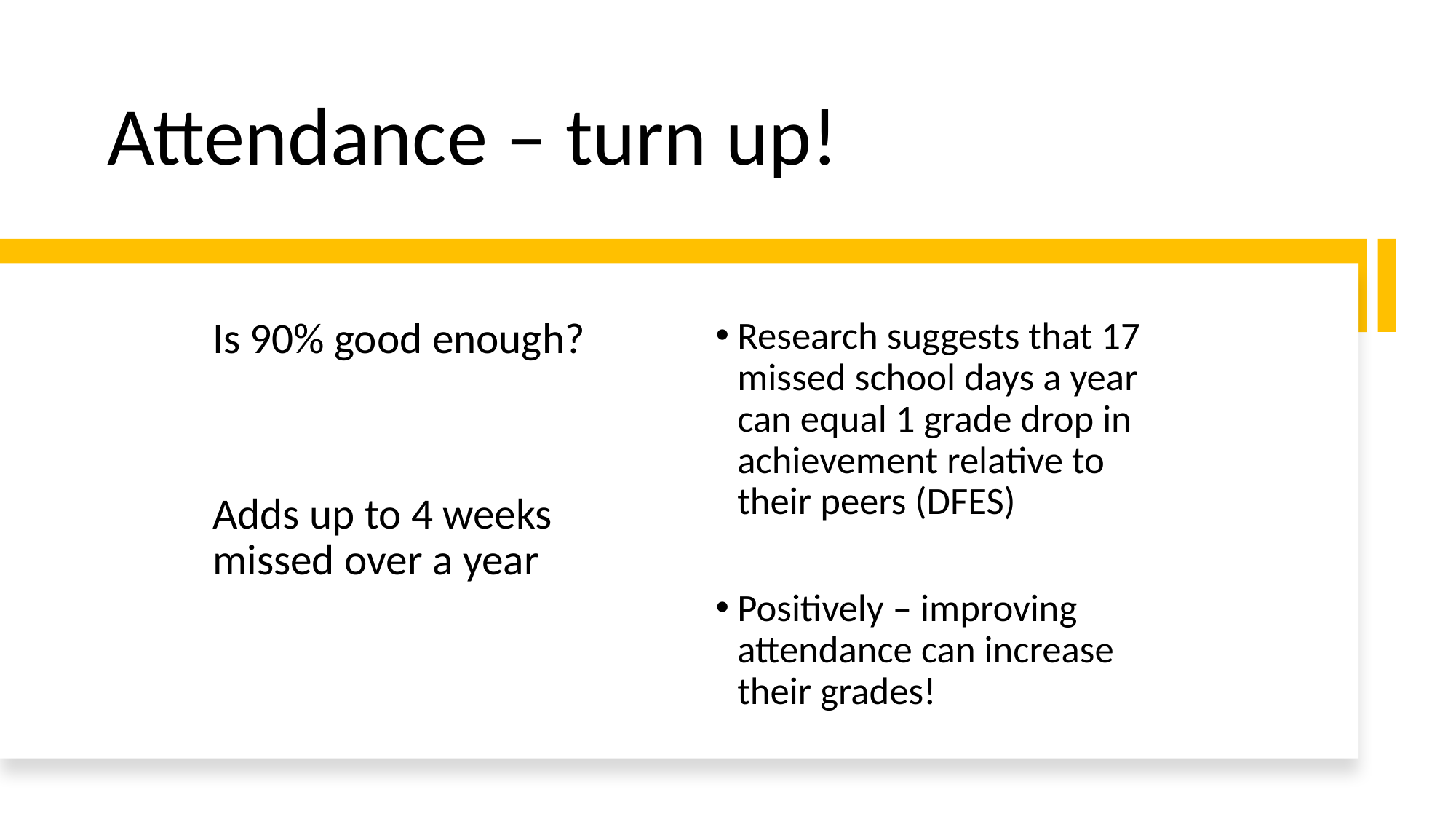

# Attendance – turn up!

Is 90% good enough?

Adds up to 4 weeks missed over a year

Research suggests that 17 missed school days a year can equal 1 grade drop in achievement relative to their peers (DFES)

Positively – improving attendance can increase their grades!